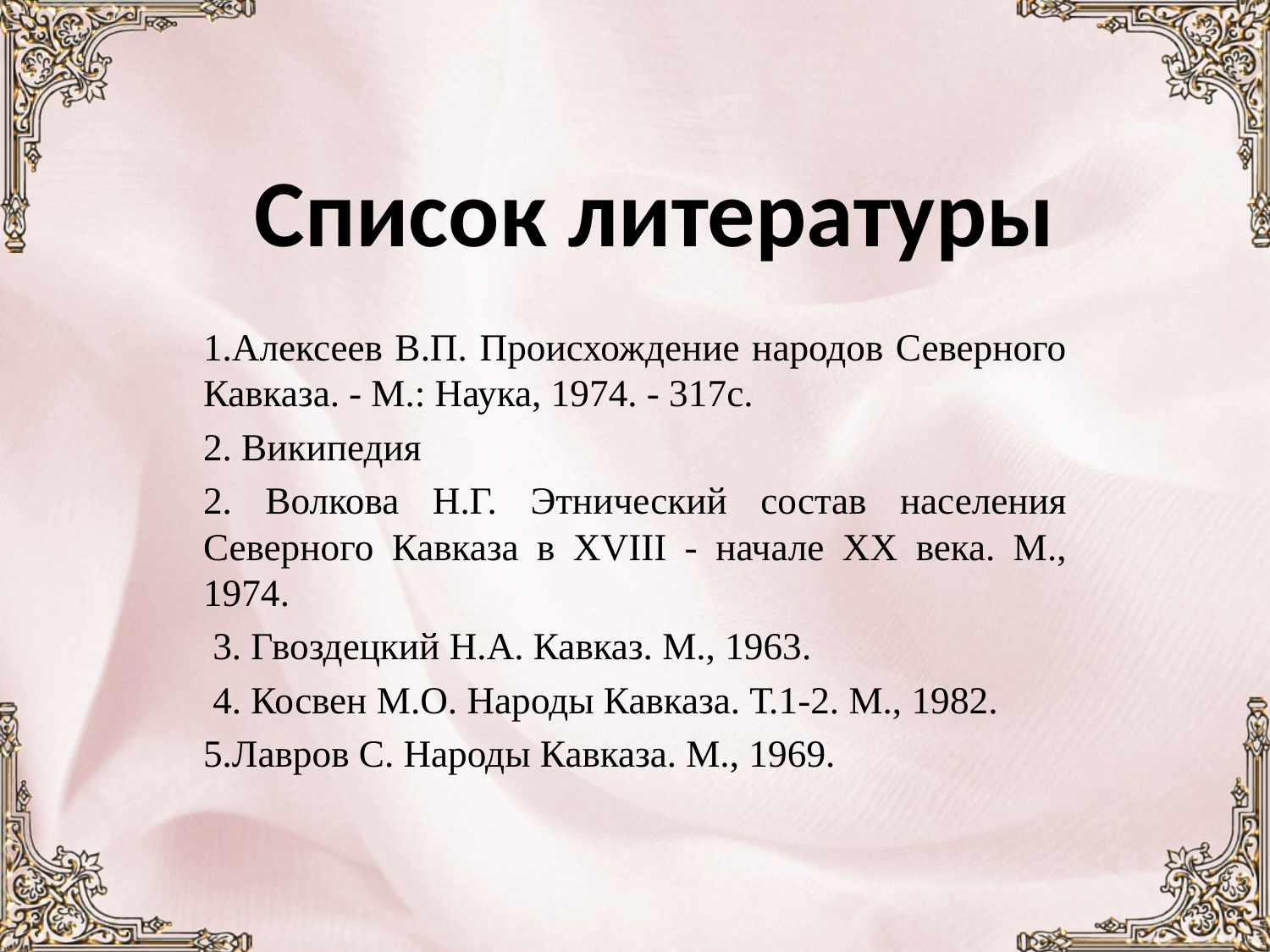

# Список литературы
1.Алексеев В.П. Происхождение народов Северного Кавказа. - М.: Наука, 1974. - 317с.
2. Википедия
2. Волкова Н.Г. Этнический состав населения Северного Кавказа в XVIII - начале XX века. М., 1974.
 3. Гвоздецкий Н.А. Кавказ. М., 1963.
 4. Косвен М.О. Народы Кавказа. Т.1-2. М., 1982.
5.Лавров С. Народы Кавказа. М., 1969.